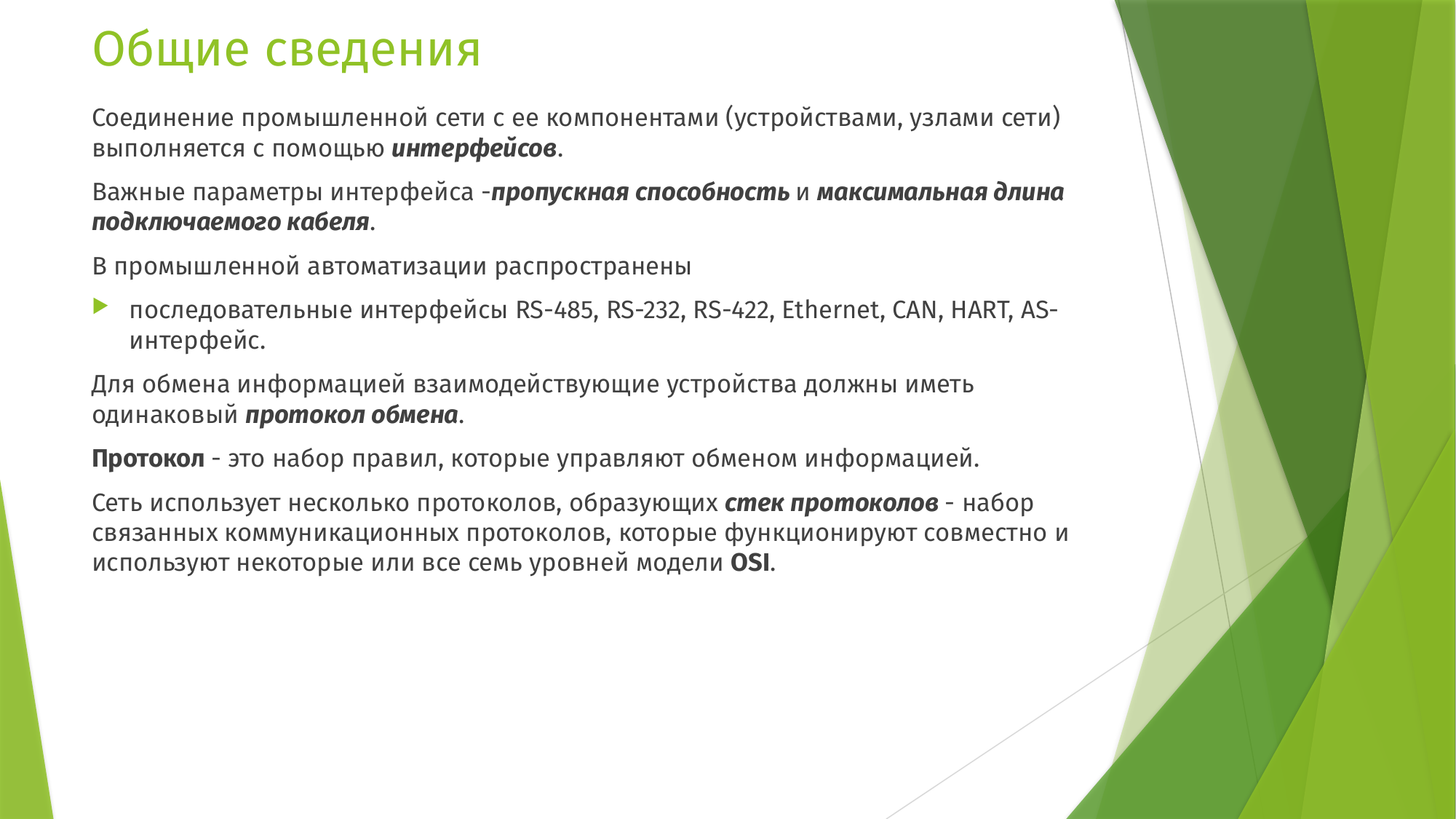

# Общие сведения
Соединение промышленной сети с ее компонентами (устройствами, узлами сети) выполняется с помощью интерфейсов.
Важные параметры интерфейса -пропускная способность и максимальная длина подключаемого кабеля.
В промышленной автоматизации распространены
последовательные интерфейсы RS-485, RS-232, RS-422, Ethernet, CAN, HART, AS-интерфейс.
Для обмена информацией взаимодействующие устройства должны иметь одинаковый протокол обмена.
Протокол - это набор правил, которые управляют обменом информацией.
Сеть использует несколько протоколов, образующих стек протоколов - набор связанных коммуникационных протоколов, которые функционируют совместно и используют некоторые или все семь уровней модели OSI.